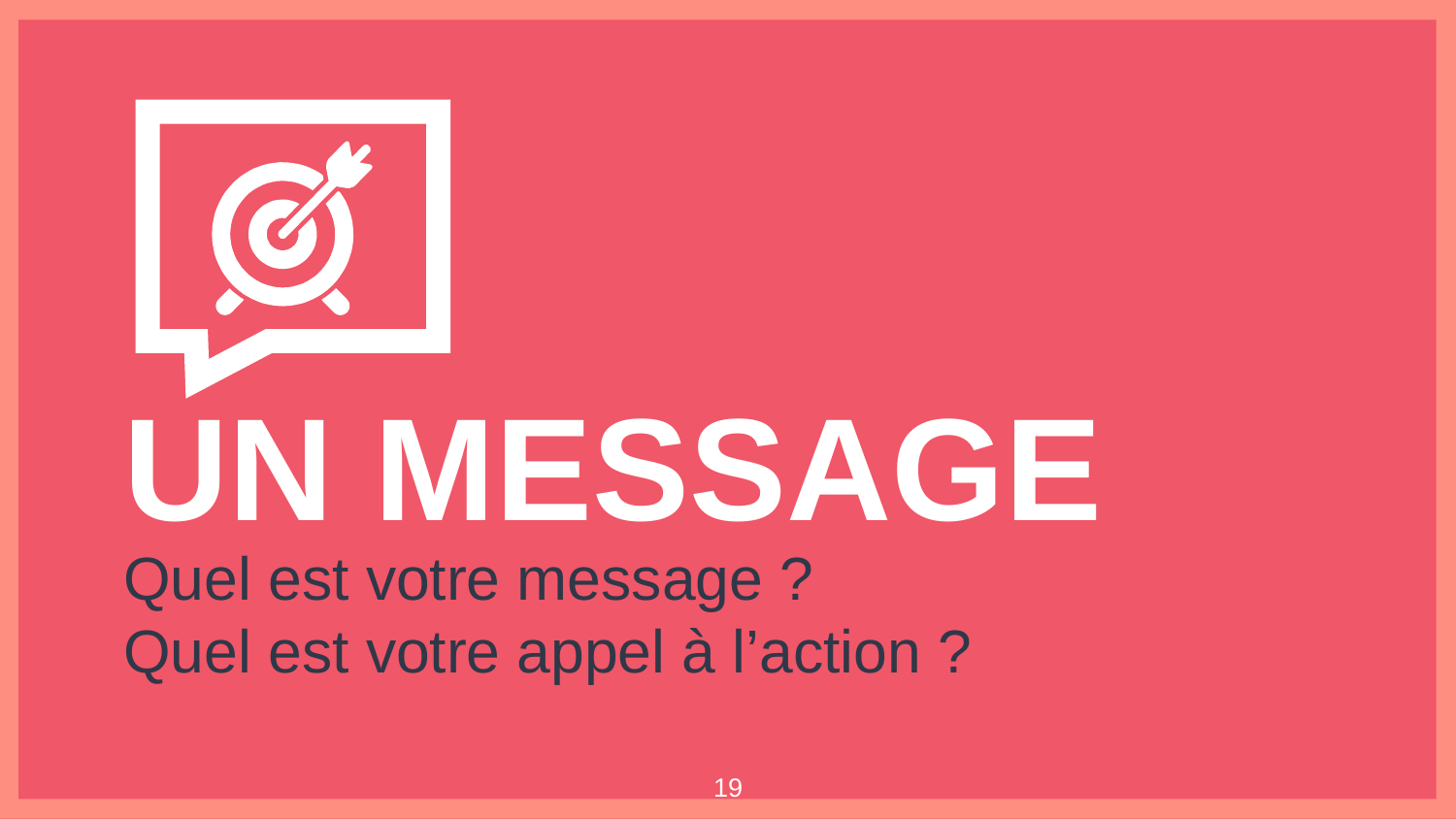

UN MESSAGE
Quel est votre message ?
Quel est votre appel à l’action ?
19